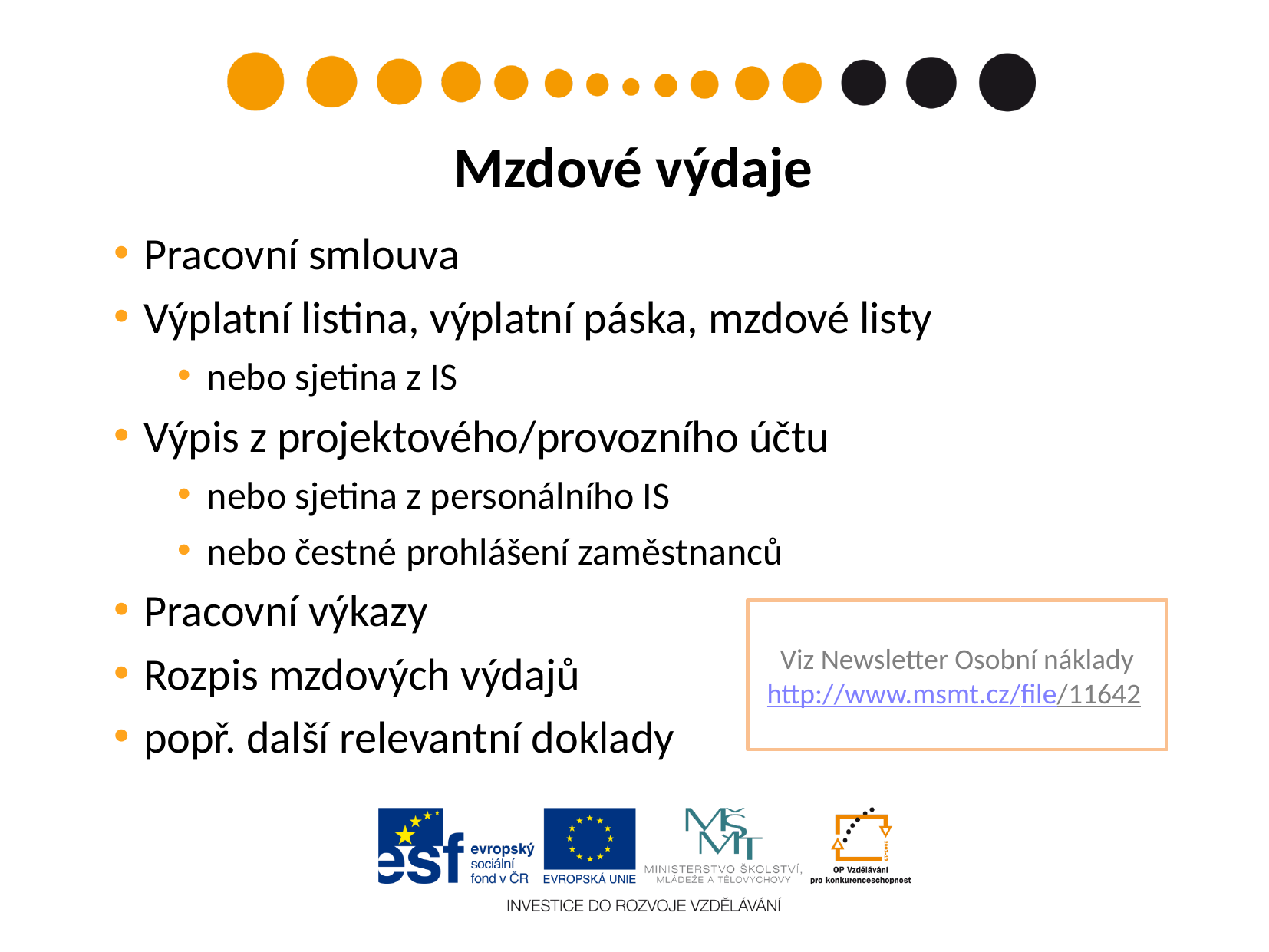

Mzdové výdaje
Pracovní smlouva
Výplatní listina, výplatní páska, mzdové listy
nebo sjetina z IS
Výpis z projektového/provozního účtu
nebo sjetina z personálního IS
nebo čestné prohlášení zaměstnanců
Pracovní výkazy
Rozpis mzdových výdajů
popř. další relevantní doklady

Viz Newsletter Osobní náklady
http://www.msmt.cz/file/11642